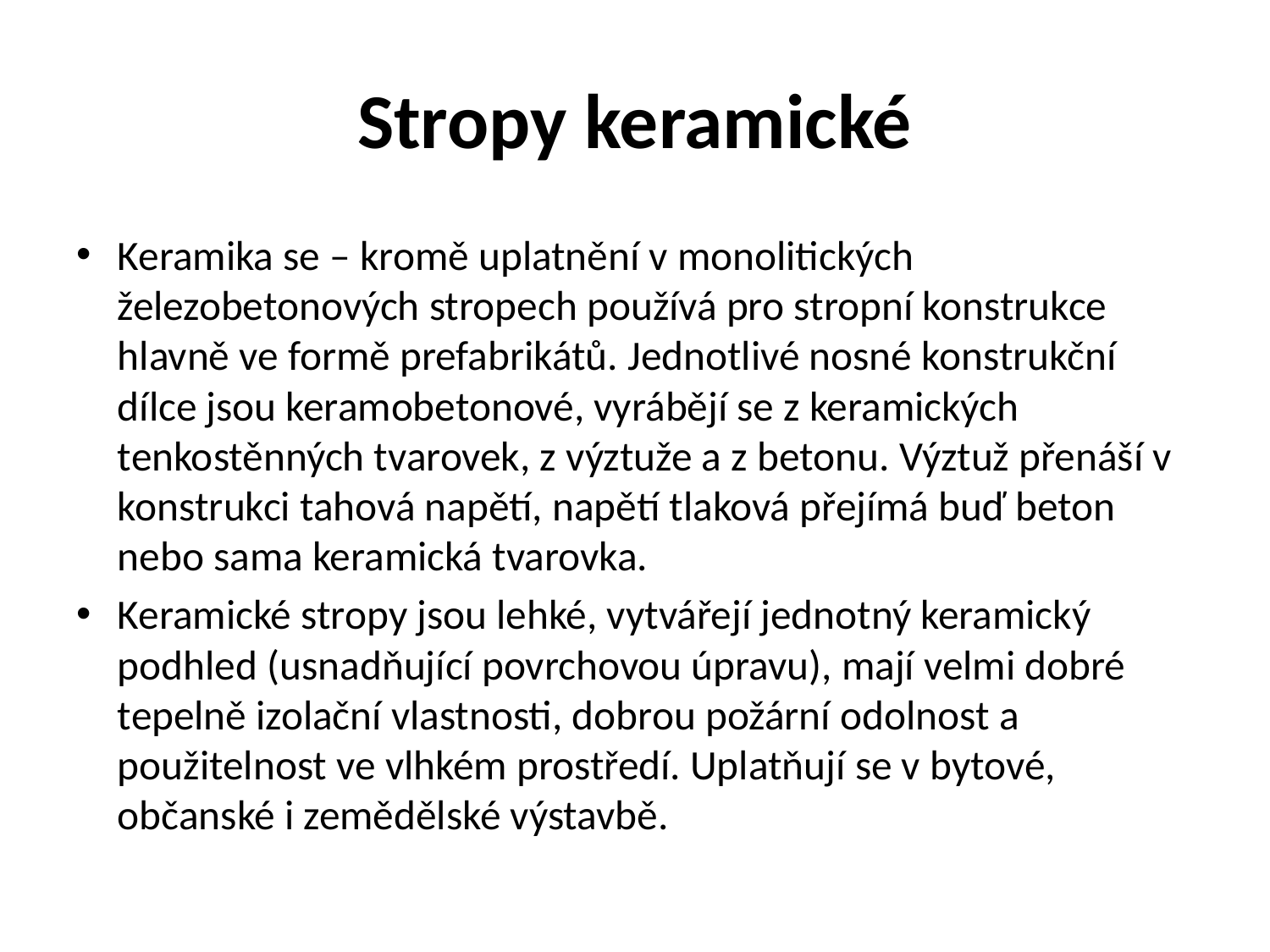

# Stropy keramické
Keramika se – kromě uplatnění v monolitických železobetonových stropech používá pro stropní konstrukce hlavně ve formě prefabrikátů. Jednotlivé nosné konstrukční dílce jsou keramobetonové, vyrábějí se z keramických tenkostěnných tvarovek, z výztuže a z betonu. Výztuž přenáší v konstrukci tahová napětí, napětí tlaková přejímá buď beton nebo sama keramická tvarovka.
Keramické stropy jsou lehké, vytvářejí jednotný keramický podhled (usnadňující povrchovou úpravu), mají velmi dobré tepelně izolační vlastnosti, dobrou požární odolnost a použitelnost ve vlhkém prostředí. Uplatňují se v bytové, občanské i zemědělské výstavbě.